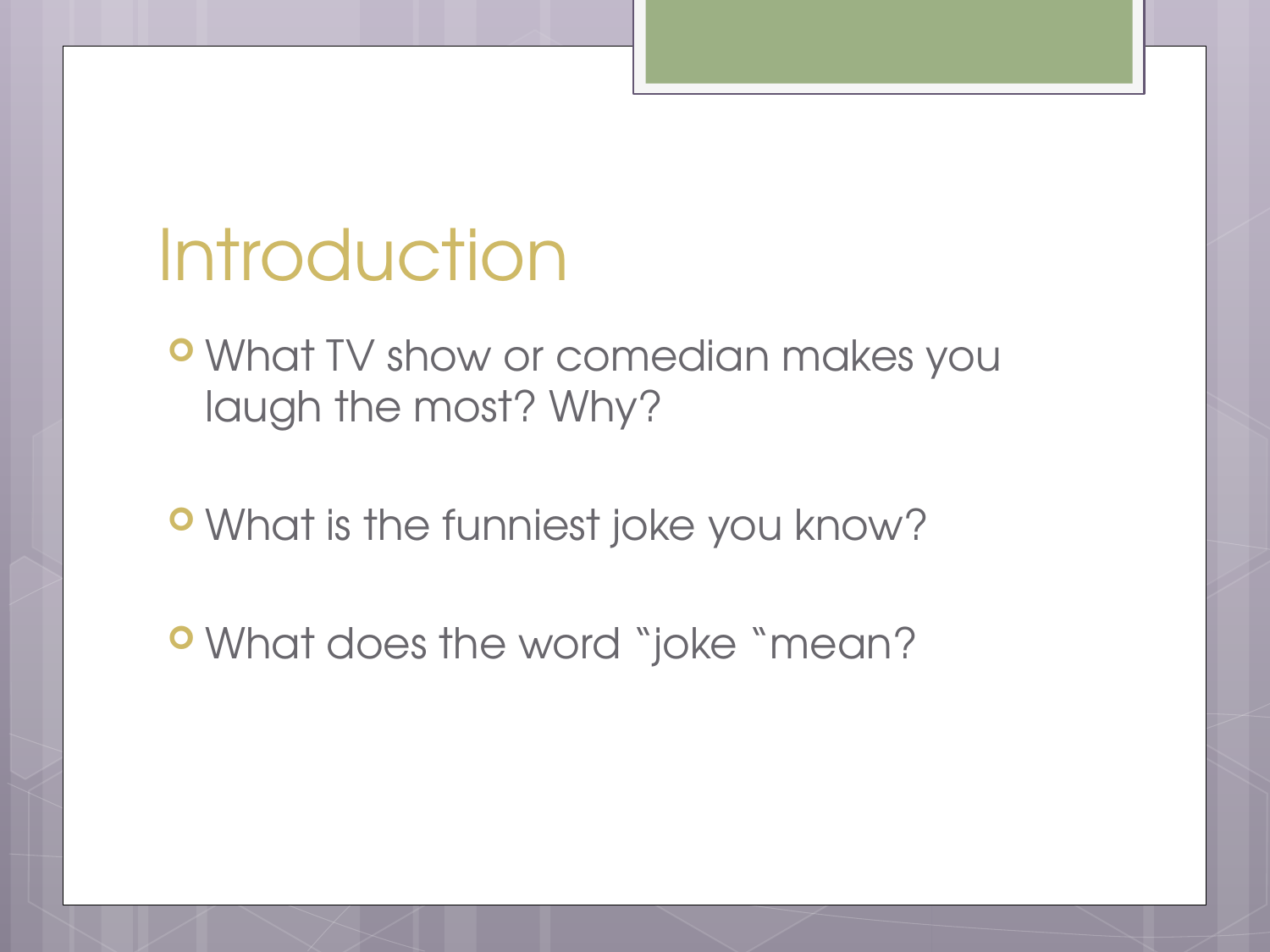

# Introduction
What TV show or comedian makes you laugh the most? Why?

What is the funniest joke you know?

What does the word “joke “mean?